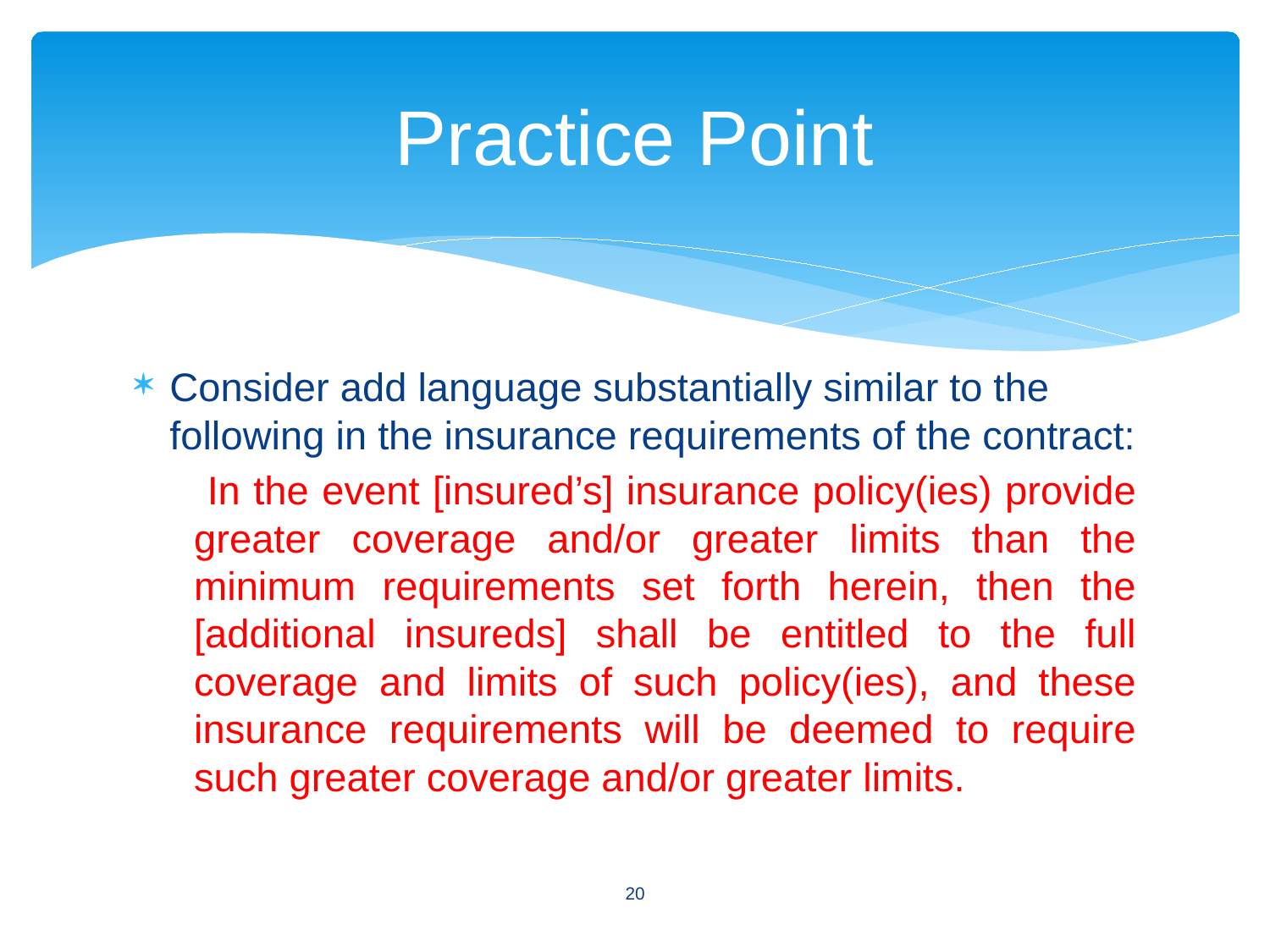

# Practice Point
Consider add language substantially similar to the following in the insurance requirements of the contract:
 In the event [insured’s] insurance policy(ies) provide greater coverage and/or greater limits than the minimum requirements set forth herein, then the [additional insureds] shall be entitled to the full coverage and limits of such policy(ies), and these insurance requirements will be deemed to require such greater coverage and/or greater limits.
20